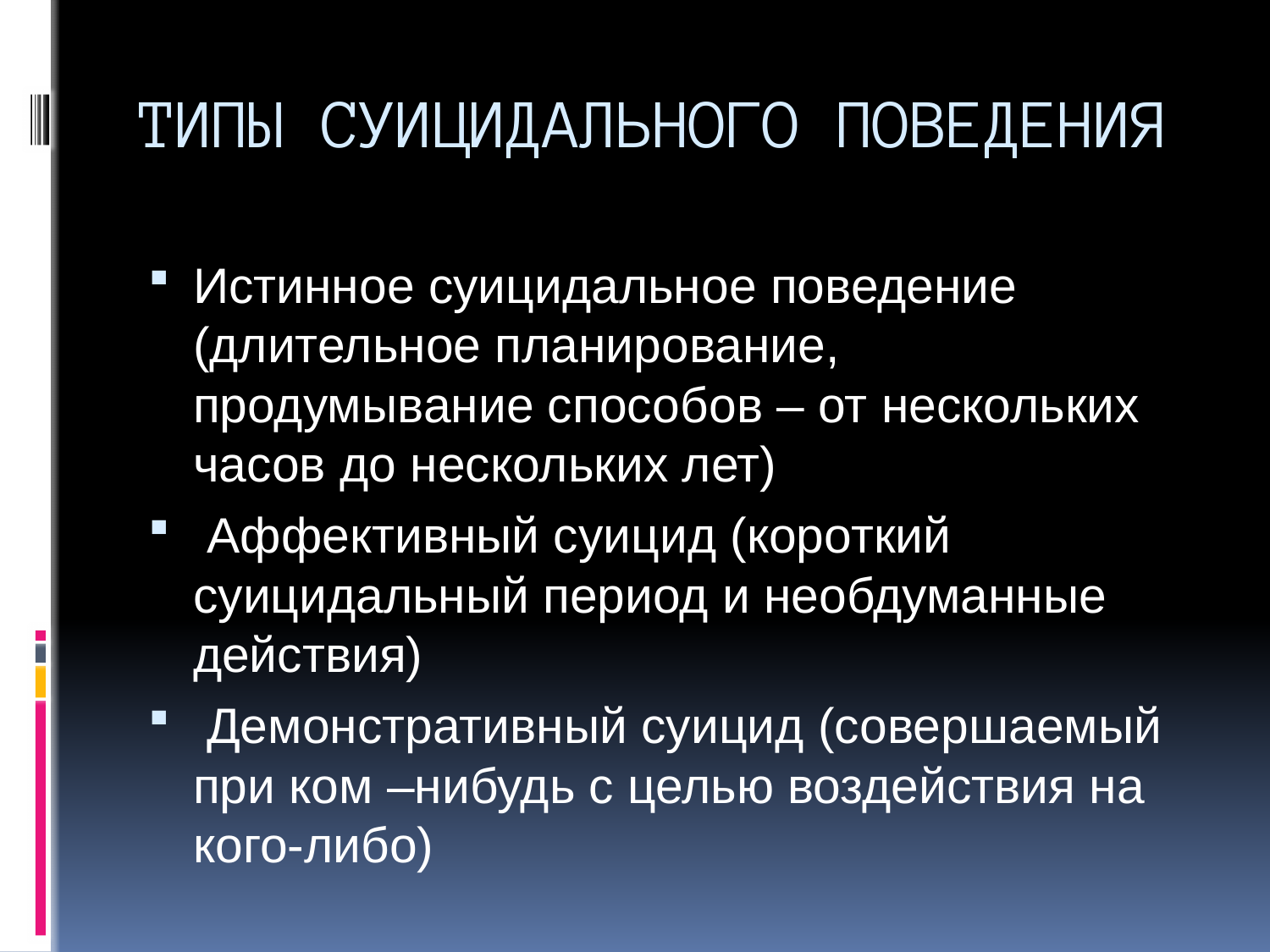

# ТИПЫ СУИЦИДАЛЬНОГО ПОВЕДЕНИЯ
Истинное суицидальное поведение (длительное планирование, продумывание способов – от нескольких часов до нескольких лет)
 Аффективный суицид (короткий суицидальный период и необдуманные действия)
 Демонстративный суицид (совершаемый при ком –нибудь с целью воздействия на кого-либо)